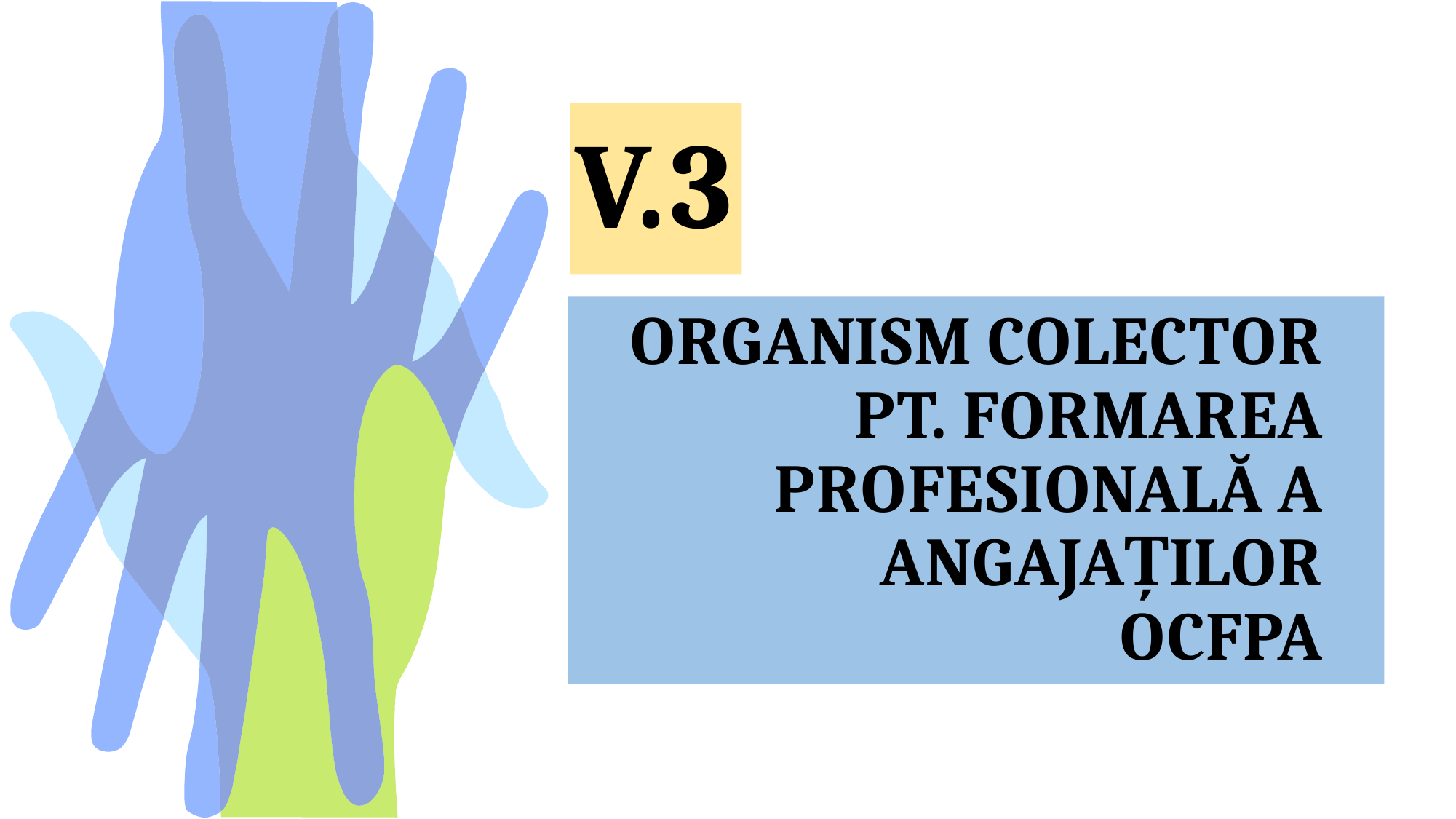

V.3
# ORGANISM COLECTOR PT. FORMAREA PROFESIONALĂ A ANGAJAȚILOR OCFPA